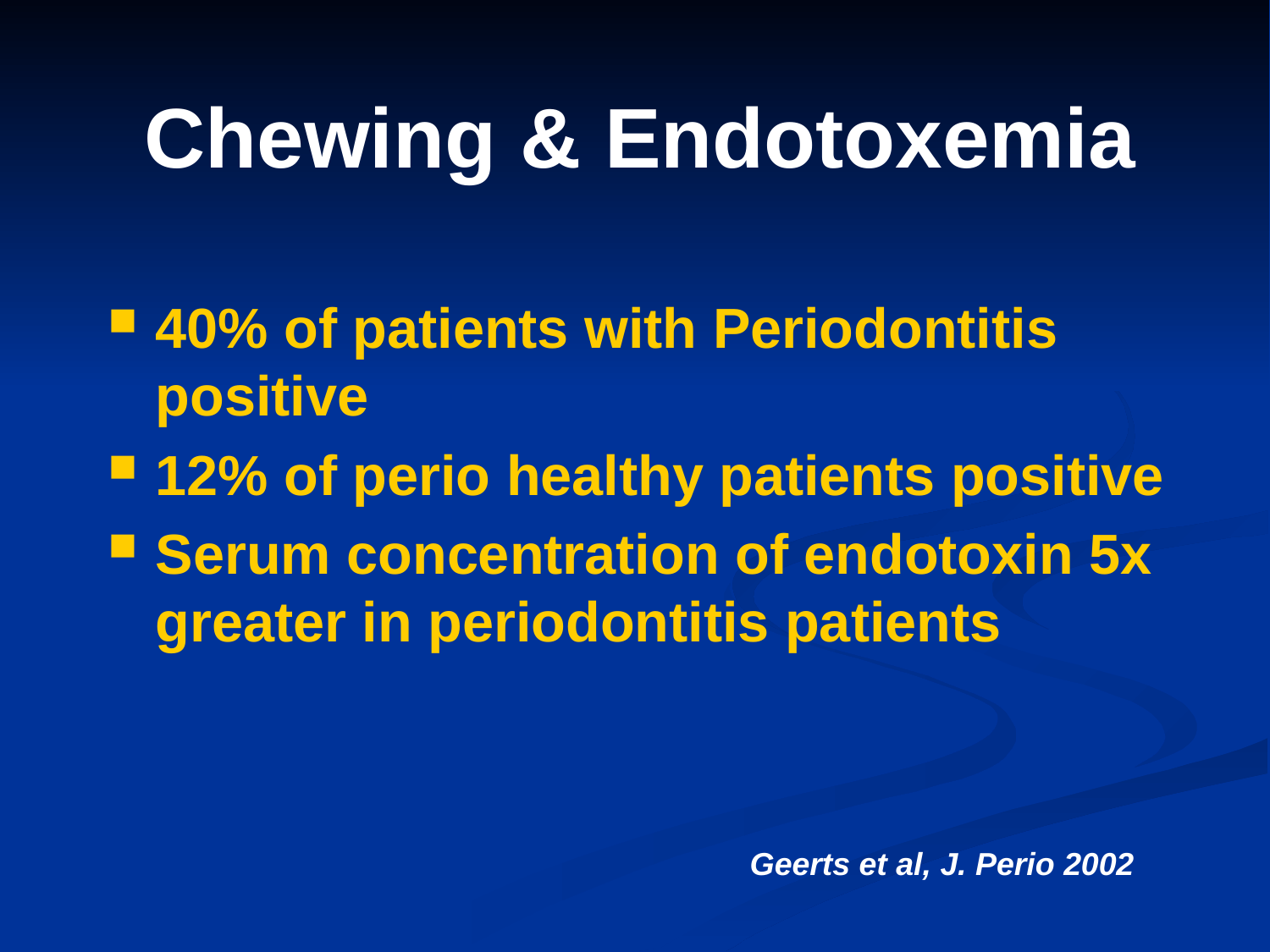

# Chewing & Endotoxemia
40% of patients with Periodontitis positive
12% of perio healthy patients positive
Serum concentration of endotoxin 5x greater in periodontitis patients
Geerts et al, J. Perio 2002